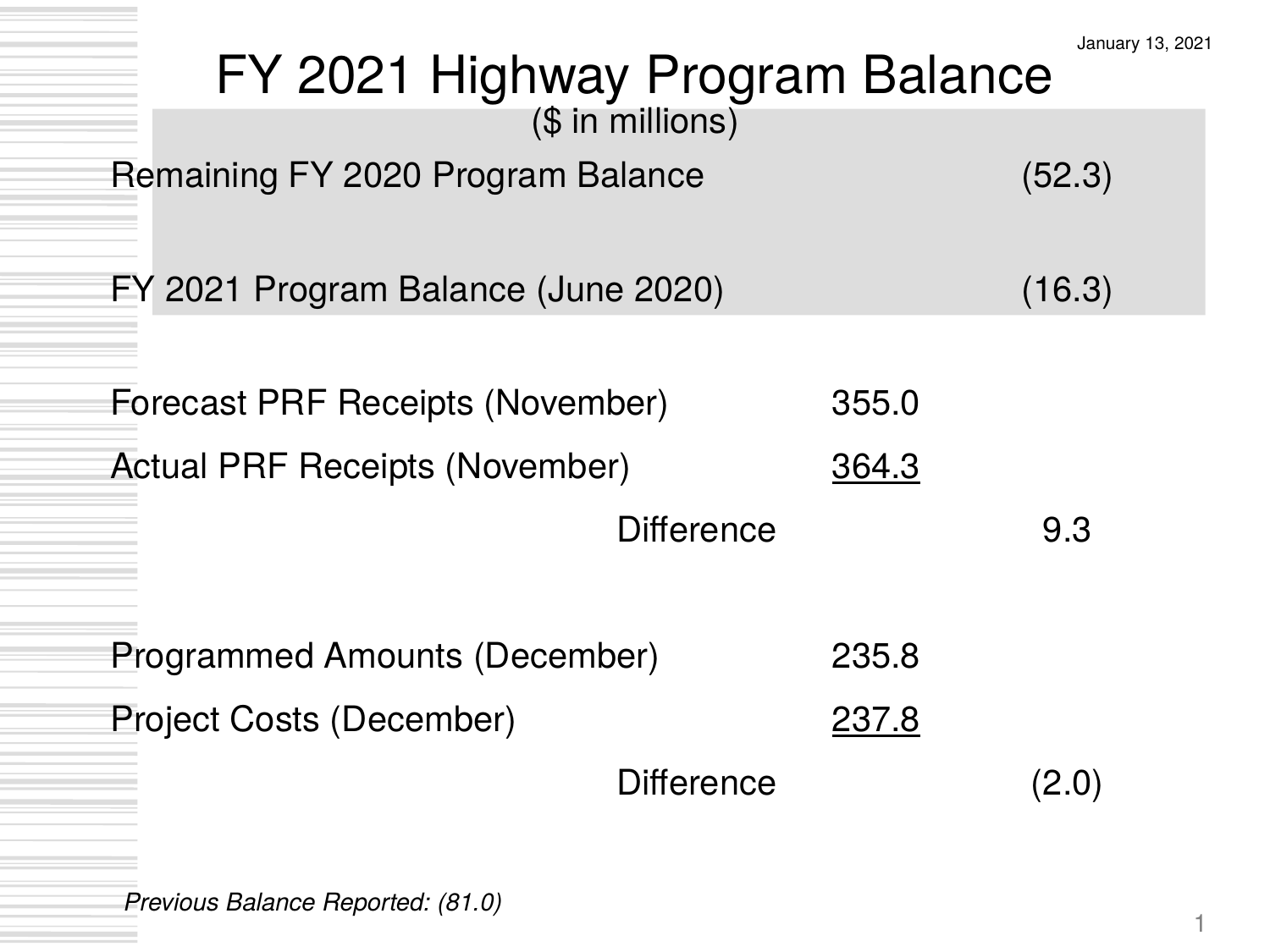

# FY 2021 Highway Program Balance ($ in millions)
January 13, 2021
| Remaining FY 2020 Program Balance |  | (52.3) |
| --- | --- | --- |
| FY 2021 Program Balance (June 2020) |  | (16.3) |
| Forecast PRF Receipts (November) | 355.0 |  |
| Actual PRF Receipts (November) | 364.3 |  |
| Difference |  | 9.3 |
|  |  |  |
| Programmed Amounts (December) | 235.8 |  |
| Project Costs (December) | 237.8 |  |
| Difference |  | (2.0) |
|  |  |  |
|  |  |  |
| Program Balance (December 2020) |  | (61.3) |
Previous Balance Reported: (81.0)
1